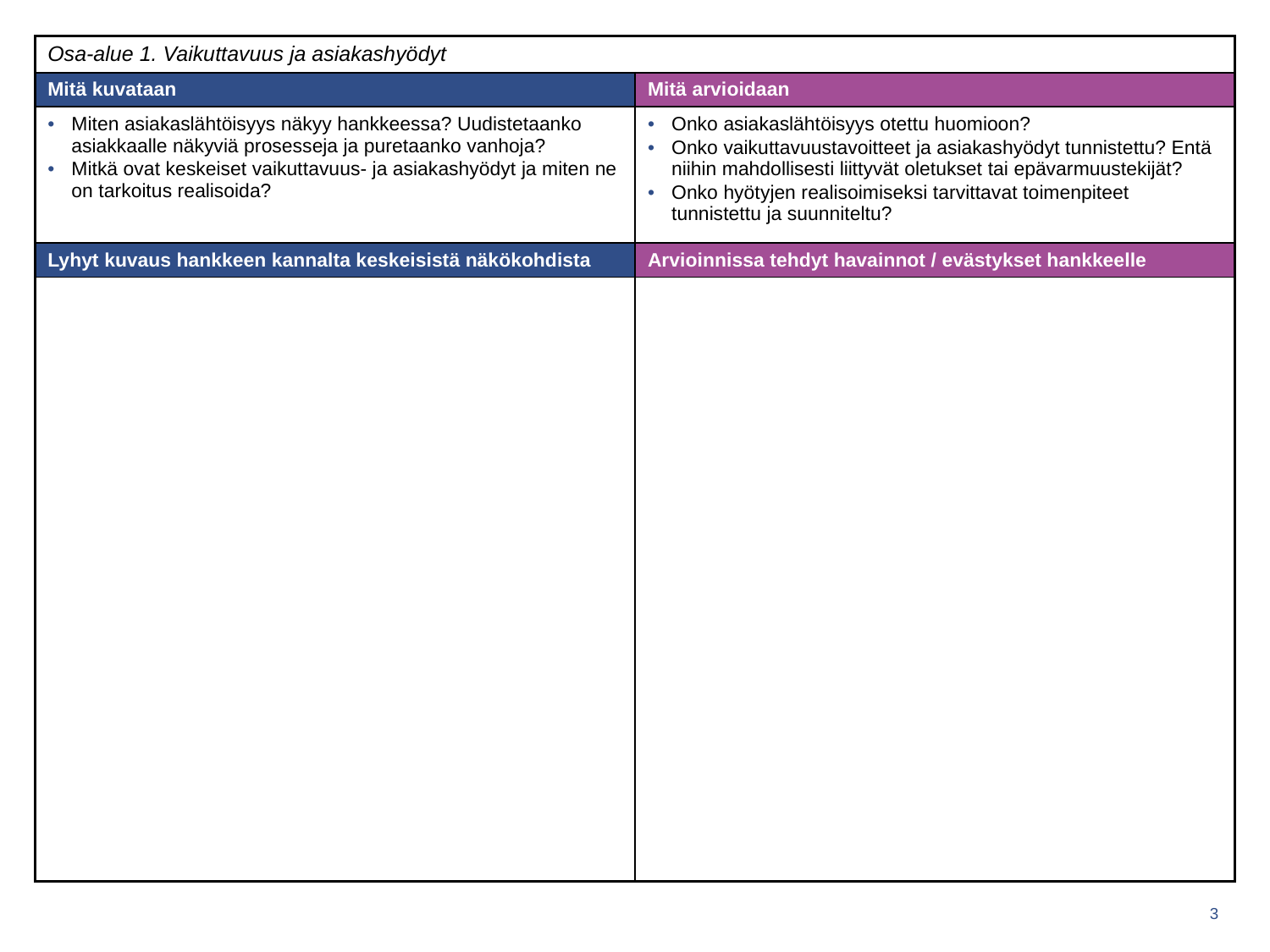

| Osa-alue 1. Vaikuttavuus ja asiakashyödyt |  |
| --- | --- |
| Mitä kuvataan | Mitä arvioidaan |
| Miten asiakaslähtöisyys näkyy hankkeessa? Uudistetaanko asiakkaalle näkyviä prosesseja ja puretaanko vanhoja? Mitkä ovat keskeiset vaikuttavuus- ja asiakashyödyt ja miten ne on tarkoitus realisoida? | Onko asiakaslähtöisyys otettu huomioon? Onko vaikuttavuustavoitteet ja asiakashyödyt tunnistettu? Entä niihin mahdollisesti liittyvät oletukset tai epävarmuustekijät? Onko hyötyjen realisoimiseksi tarvittavat toimenpiteet tunnistettu ja suunniteltu? |
| Lyhyt kuvaus hankkeen kannalta keskeisistä näkökohdista | Arvioinnissa tehdyt havainnot / evästykset hankkeelle |
|  |  |
Pohja hankearvioinnin dokumentointiin
3